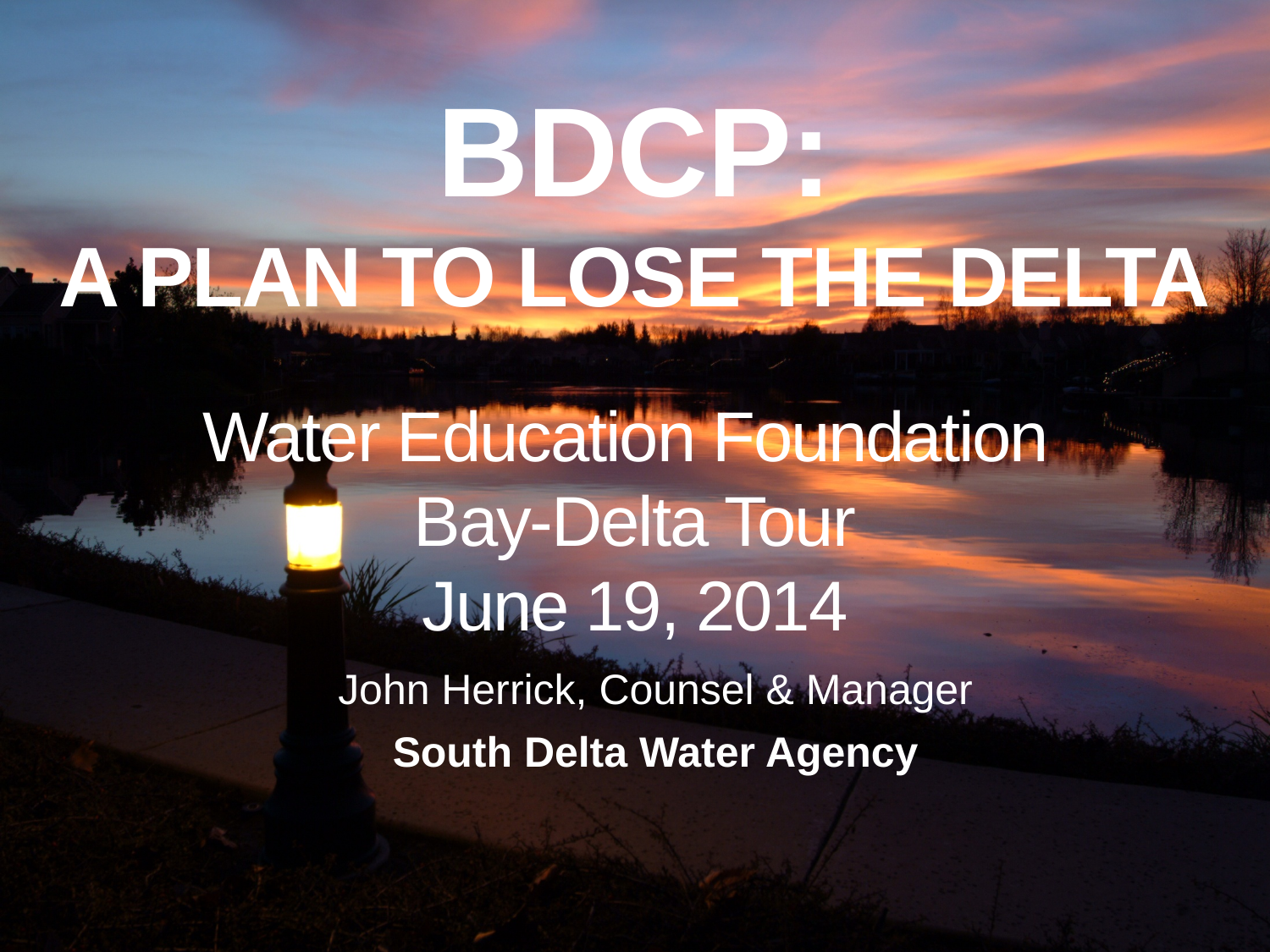

# BDCP: A PLAN TO LOSE THE DELTA Water Education Foundation Bay-Delta Tour June 19, 2014
John Herrick, Counsel & Manager
South Delta Water Agency